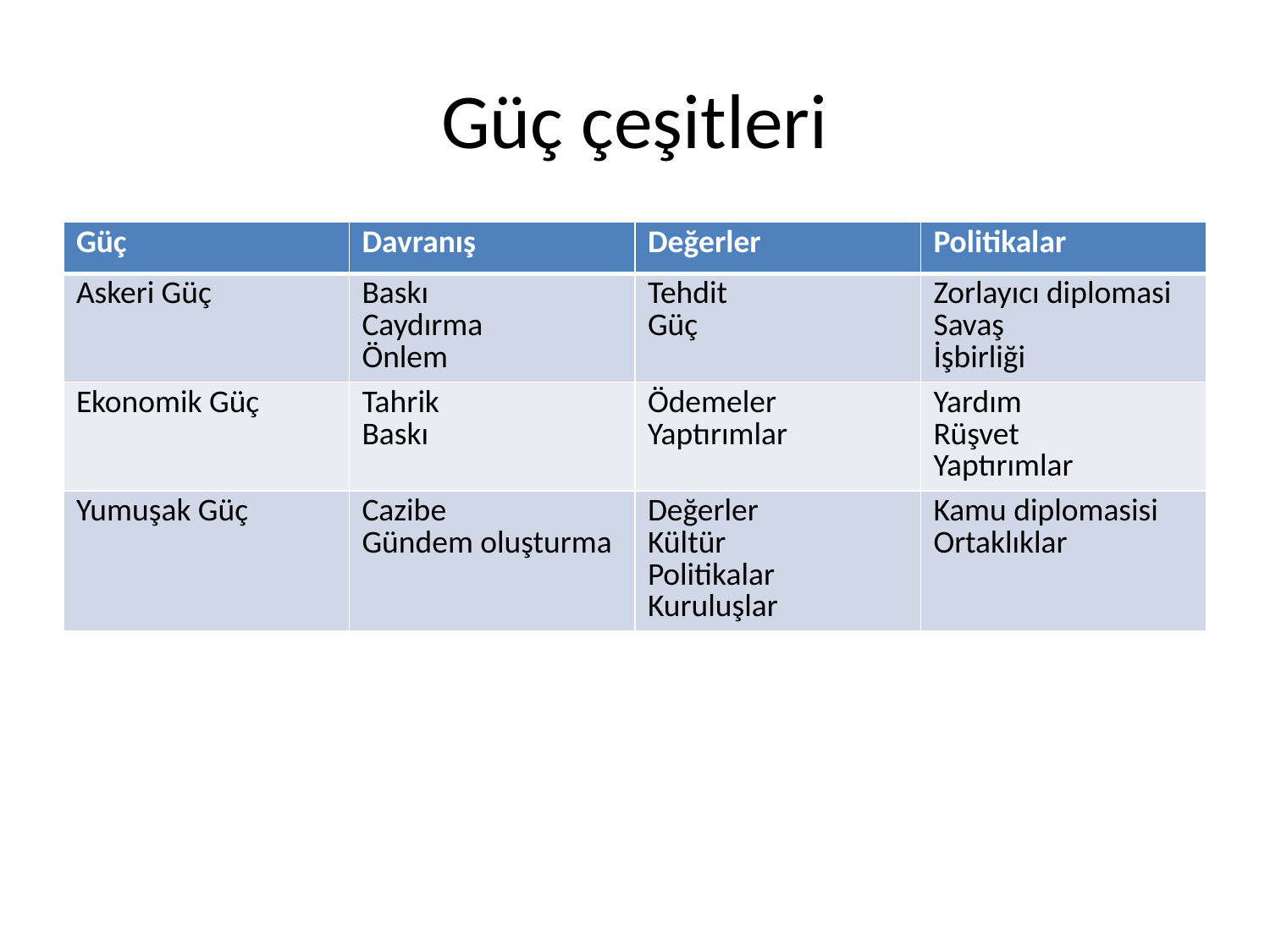

# Güç çeşitleri
| Güç | Davranış | Değerler | Politikalar |
| --- | --- | --- | --- |
| Askeri Güç | Baskı Caydırma Önlem | Tehdit Güç | Zorlayıcı diplomasi Savaş İşbirliği |
| Ekonomik Güç | Tahrik Baskı | Ödemeler Yaptırımlar | Yardım Rüşvet Yaptırımlar |
| Yumuşak Güç | Cazibe Gündem oluşturma | Değerler Kültür Politikalar Kuruluşlar | Kamu diplomasisi Ortaklıklar |